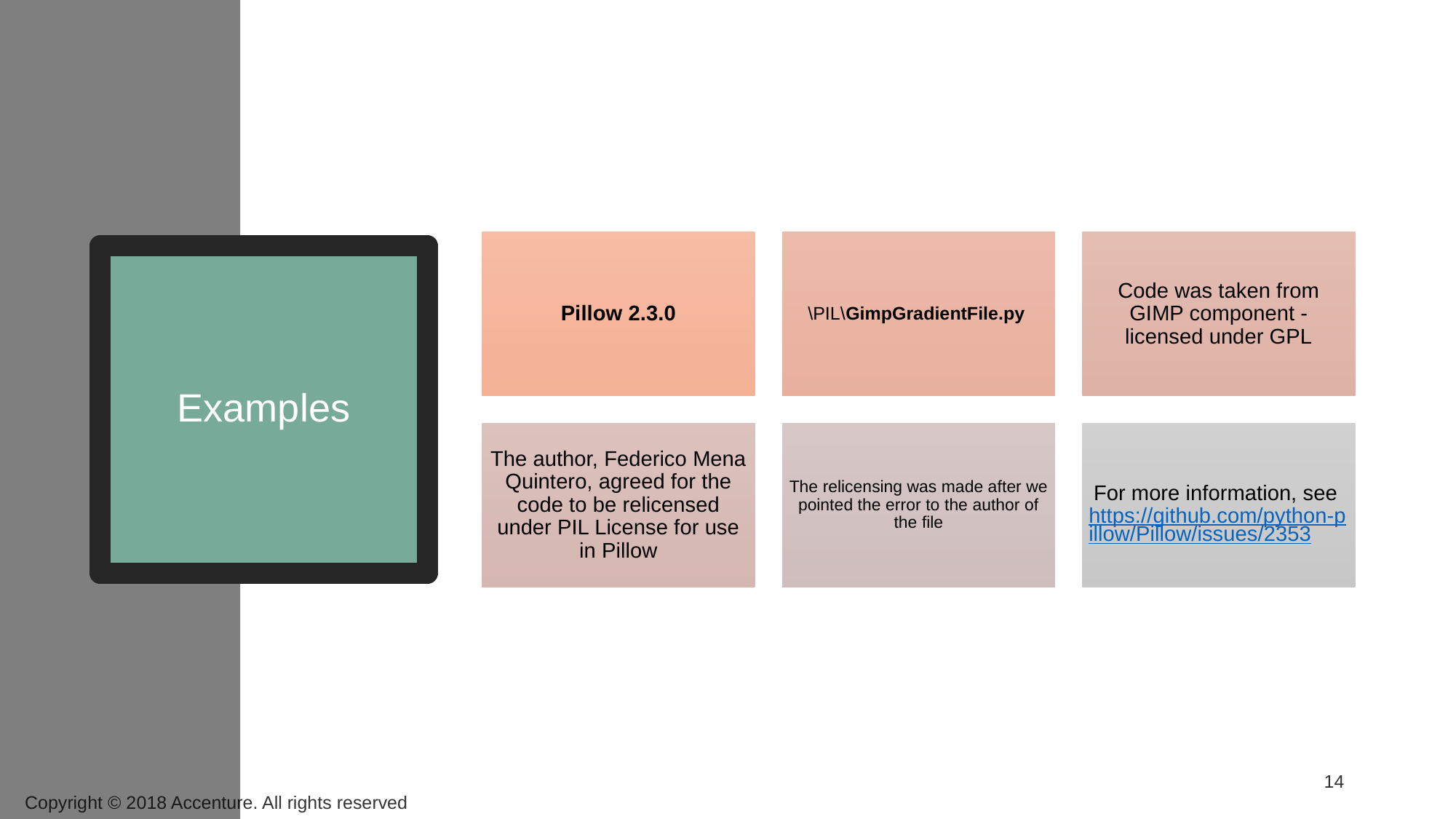

Pillow 2.3.0
\PIL\GimpGradientFile.py
Code was taken from GIMP component - licensed under GPL
The author, Federico Mena Quintero, agreed for the code to be relicensed under PIL License for use in Pillow
The relicensing was made after we pointed the error to the author of the file
For more information, see https://github.com/python-pillow/Pillow/issues/2353
# Examples
14
Copyright © 2018 Accenture. All rights reserved